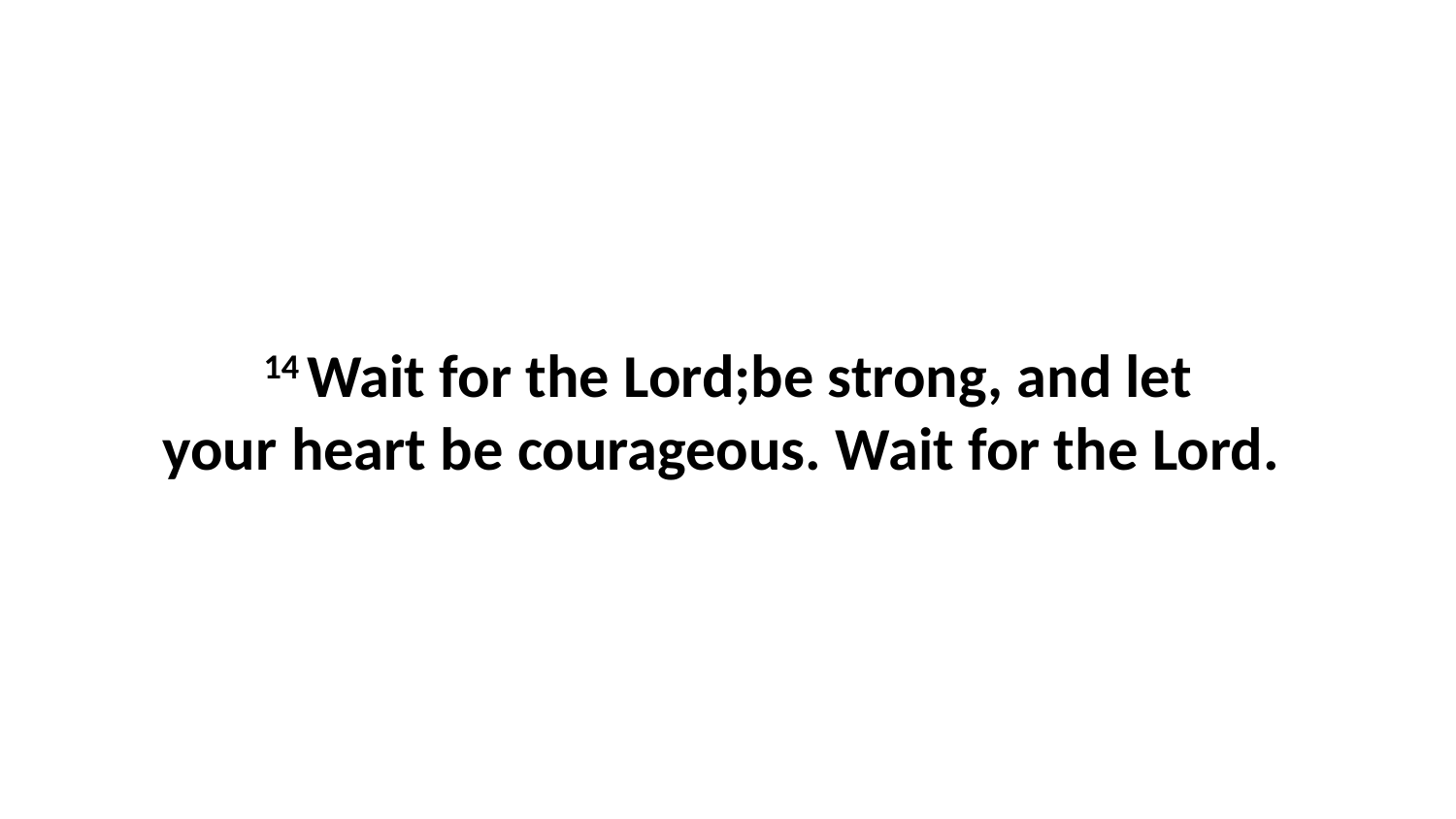

14 Wait for the Lord;be strong, and let your heart be courageous. Wait for the Lord.